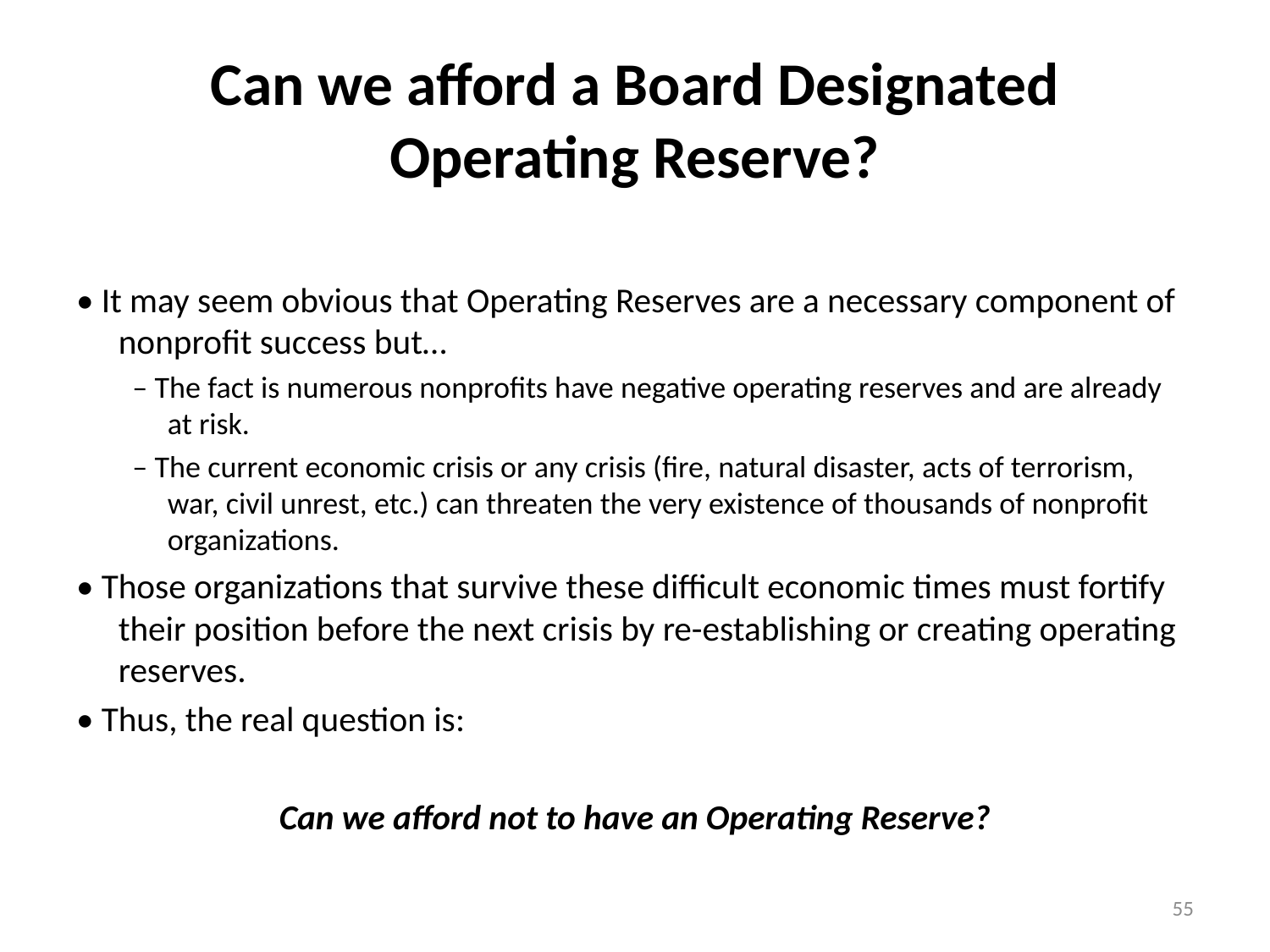

# Can we afford a Board Designated Operating Reserve?

• It may seem obvious that Operating Reserves are a necessary component of nonprofit success but…
– The fact is numerous nonprofits have negative operating reserves and are already at risk.
– The current economic crisis or any crisis (fire, natural disaster, acts of terrorism, war, civil unrest, etc.) can threaten the very existence of thousands of nonprofit organizations.
• Those organizations that survive these difficult economic times must fortify their position before the next crisis by re-establishing or creating operating reserves.
• Thus, the real question is:

Can we afford not to have an Operating Reserve?

55